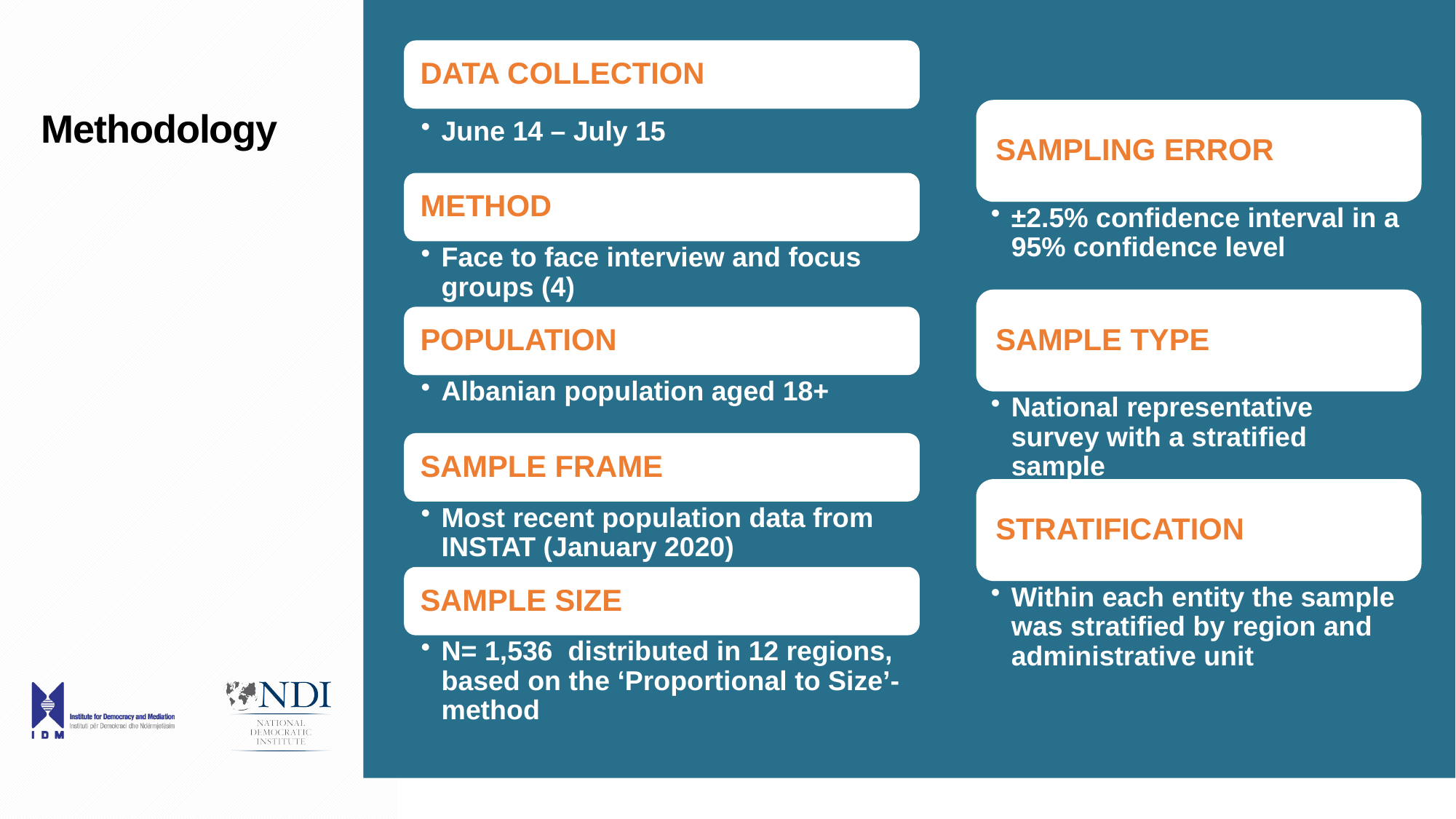

DATA COLLECTION
June 14 – July 15
METHOD
Face to face interview and focus groups (4)
POPULATION
Albanian population aged 18+
SAMPLE FRAME
Most recent population data from INSTAT (January 2020)
SAMPLE SIZE
N= 1,536  distributed in 12 regions, based on the ‘Proportional to Size’-method
SAMPLING ERROR
±2.5% confidence interval in a 95% confidence level
SAMPLE TYPE
National representative survey with a stratified sample
STRATIFICATION
Within each entity the sample was stratified by region and administrative unit
# Methodology